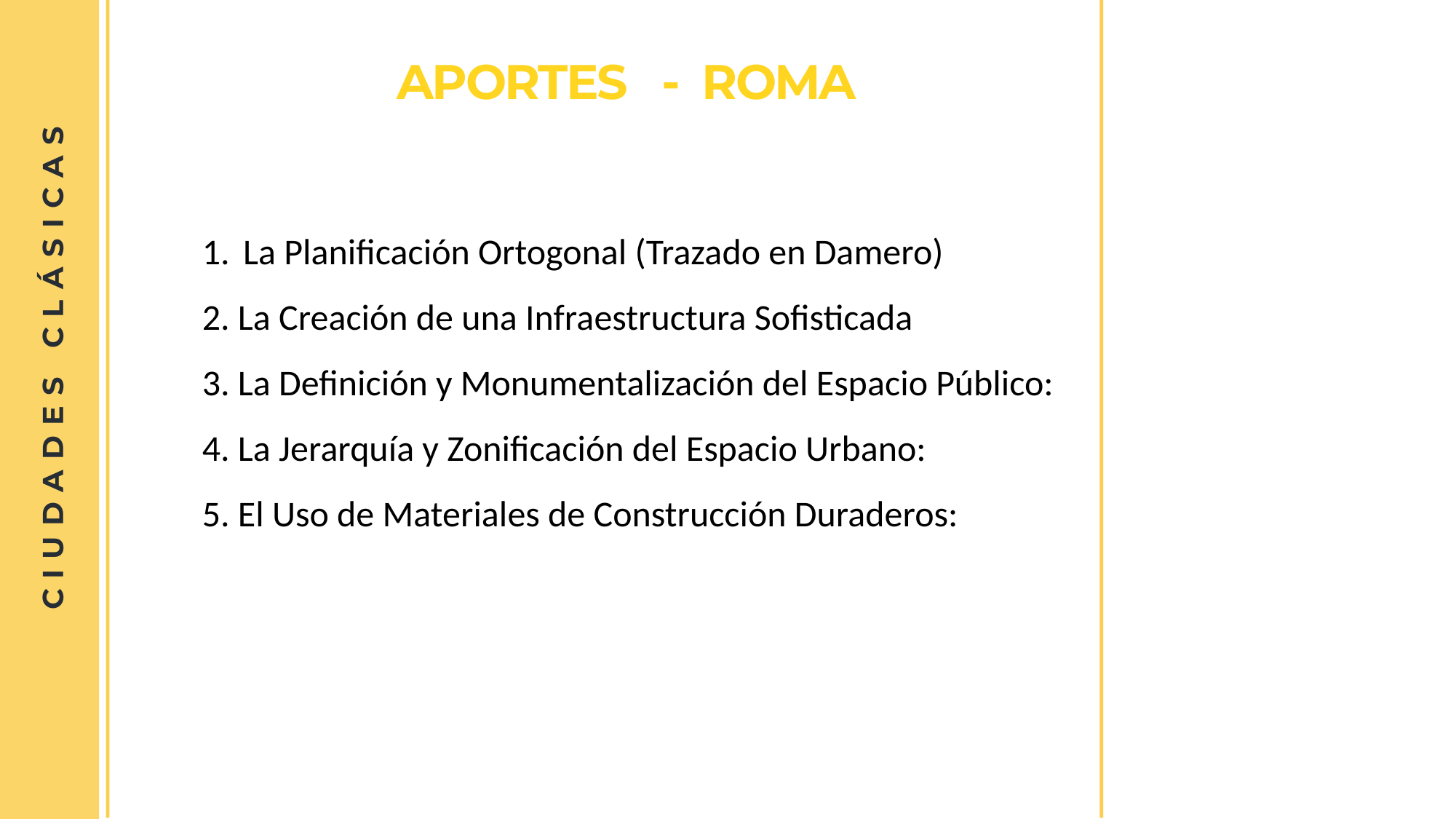

APORTES   -  ROMA
La Planificación Ortogonal (Trazado en Damero)
2. La Creación de una Infraestructura Sofisticada
3. La Definición y Monumentalización del Espacio Público:
4. La Jerarquía y Zonificación del Espacio Urbano:
5. El Uso de Materiales de Construcción Duraderos:
CIUDADES CLÁSICAS